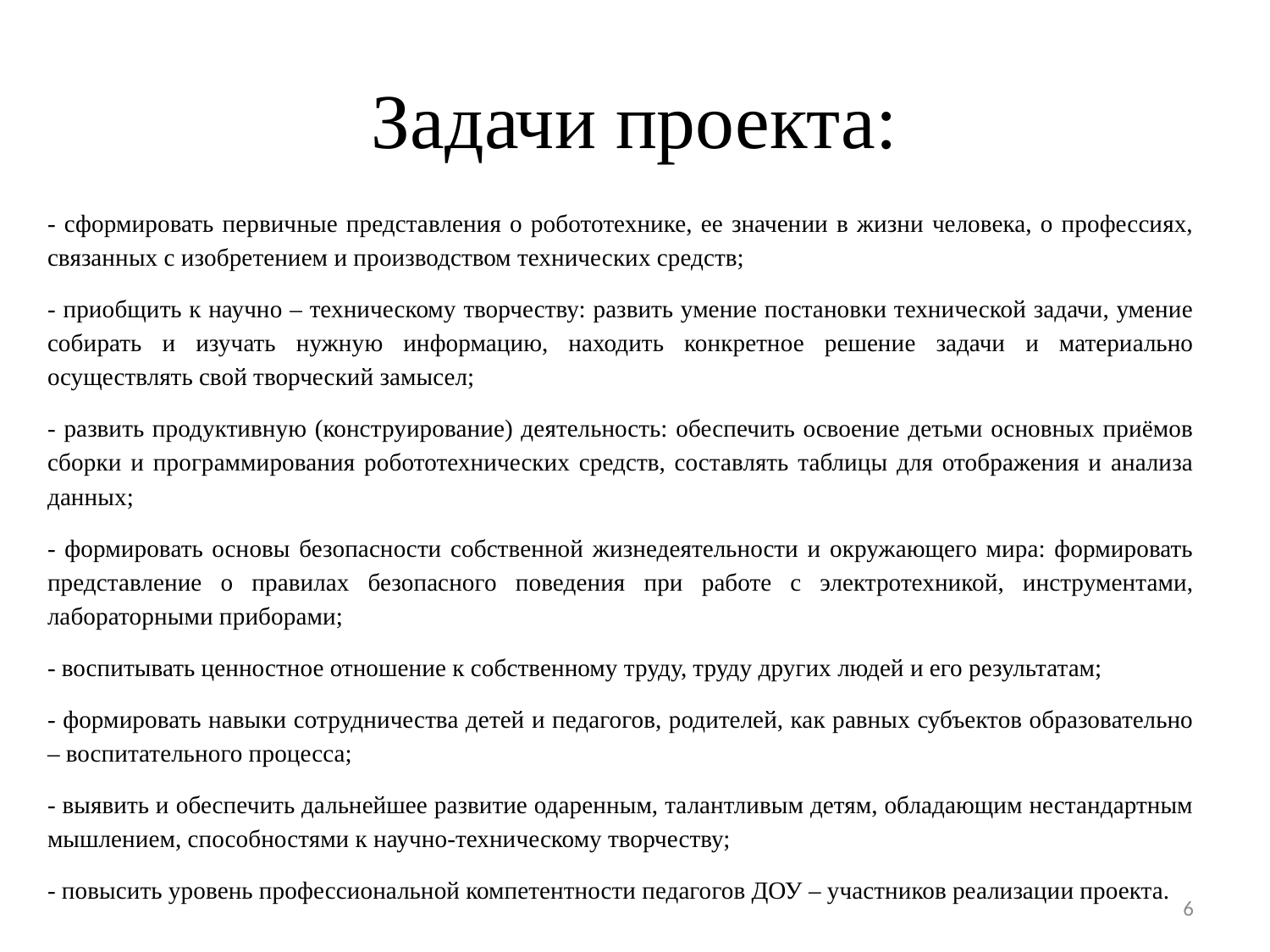

# Задачи проекта:
- сформировать первичные представления о робототехнике, ее значении в жизни человека, о профессиях, связанных с изобретением и производством технических средств;
- приобщить к научно – техническому творчеству: развить умение постановки технической задачи, умение собирать и изучать нужную информацию, находить конкретное решение задачи и материально осуществлять свой творческий замысел;
- развить продуктивную (конструирование) деятельность: обеспечить освоение детьми основных приёмов сборки и программирования робототехнических средств, составлять таблицы для отображения и анализа данных;
- формировать основы безопасности собственной жизнедеятельности и окружающего мира: формировать представление о правилах безопасного поведения при работе с электротехникой, инструментами, лабораторными приборами;
- воспитывать ценностное отношение к собственному труду, труду других людей и его результатам;
- формировать навыки сотрудничества детей и педагогов, родителей, как равных субъектов образовательно – воспитательного процесса;
- выявить и обеспечить дальнейшее развитие одаренным, талантливым детям, обладающим нестандартным мышлением, способностями к научно-техническому творчеству;
- повысить уровень профессиональной компетентности педагогов ДОУ – участников реализации проекта.
6